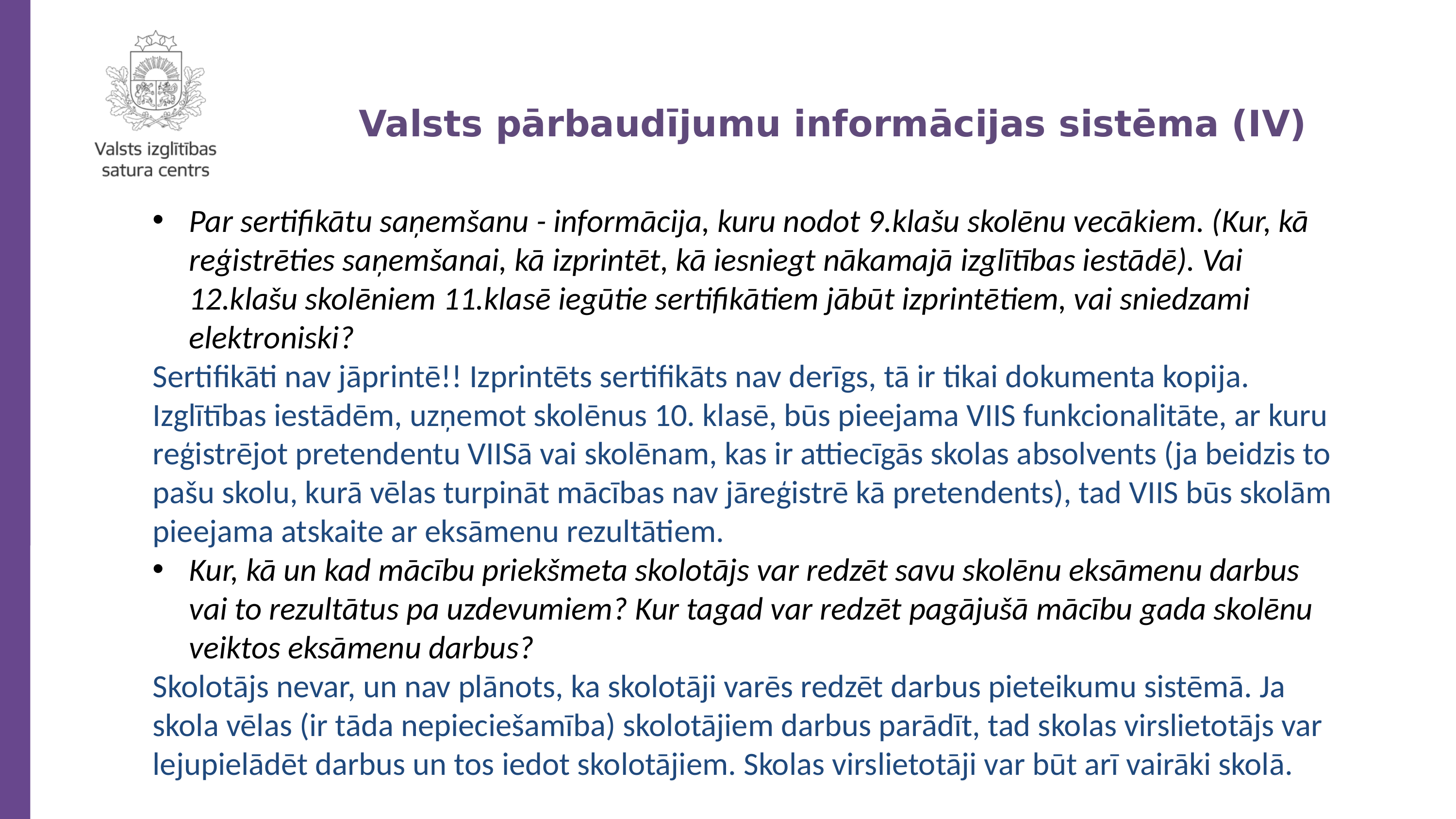

Valsts pārbaudījumu informācijas sistēma (IV)
Par sertifikātu saņemšanu - informācija, kuru nodot 9.klašu skolēnu vecākiem. (Kur, kā reģistrēties saņemšanai, kā izprintēt, kā iesniegt nākamajā izglītības iestādē). Vai 12.klašu skolēniem 11.klasē iegūtie sertifikātiem jābūt izprintētiem, vai sniedzami elektroniski?
Sertifikāti nav jāprintē!! Izprintēts sertifikāts nav derīgs, tā ir tikai dokumenta kopija. Izglītības iestādēm, uzņemot skolēnus 10. klasē, būs pieejama VIIS funkcionalitāte, ar kuru reģistrējot pretendentu VIISā vai skolēnam, kas ir attiecīgās skolas absolvents (ja beidzis to pašu skolu, kurā vēlas turpināt mācības nav jāreģistrē kā pretendents), tad VIIS būs skolām pieejama atskaite ar eksāmenu rezultātiem.
Kur, kā un kad mācību priekšmeta skolotājs var redzēt savu skolēnu eksāmenu darbus vai to rezultātus pa uzdevumiem? Kur tagad var redzēt pagājušā mācību gada skolēnu veiktos eksāmenu darbus?
Skolotājs nevar, un nav plānots, ka skolotāji varēs redzēt darbus pieteikumu sistēmā. Ja skola vēlas (ir tāda nepieciešamība) skolotājiem darbus parādīt, tad skolas virslietotājs var lejupielādēt darbus un tos iedot skolotājiem. Skolas virslietotāji var būt arī vairāki skolā.